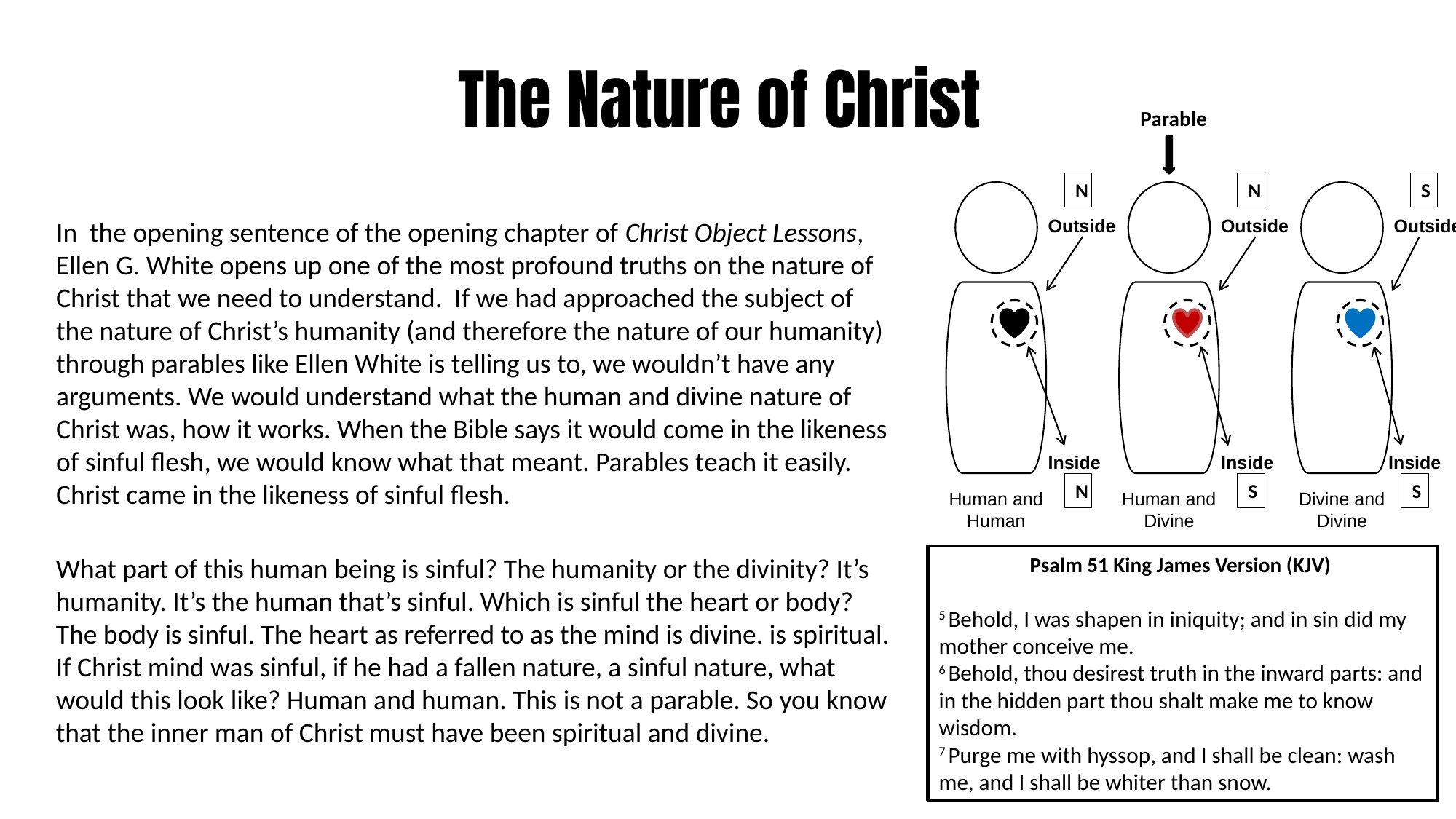

# The Nature of Christ
Parable

N
N
S

In  the opening sentence of the opening chapter of Christ Object Lessons, Ellen G. White opens up one of the most profound truths on the nature of Christ that we need to understand.  If we had approached the subject of the nature of Christ’s humanity (and therefore the nature of our humanity) through parables like Ellen White is telling us to, we wouldn’t have any arguments. We would understand what the human and divine nature of Christ was, how it works. When the Bible says it would come in the likeness of sinful flesh, we would know what that meant. Parables teach it easily. Christ came in the likeness of sinful flesh.
Outside
Outside
Outside

Inside
Inside
Inside
N
S
S
Human and Human
Human and Divine
Divine and Divine
What part of this human being is sinful? The humanity or the divinity? It’s humanity. It’s the human that’s sinful. Which is sinful the heart or body? The body is sinful. The heart as referred to as the mind is divine. is spiritual. If Christ mind was sinful, if he had a fallen nature, a sinful nature, what would this look like? Human and human. This is not a parable. So you know that the inner man of Christ must have been spiritual and divine.
Psalm 51 King James Version (KJV)

5 Behold, I was shapen in iniquity; and in sin did my mother conceive me.
6 Behold, thou desirest truth in the inward parts: and in the hidden part thou shalt make me to know wisdom.
7 Purge me with hyssop, and I shall be clean: wash me, and I shall be whiter than snow.